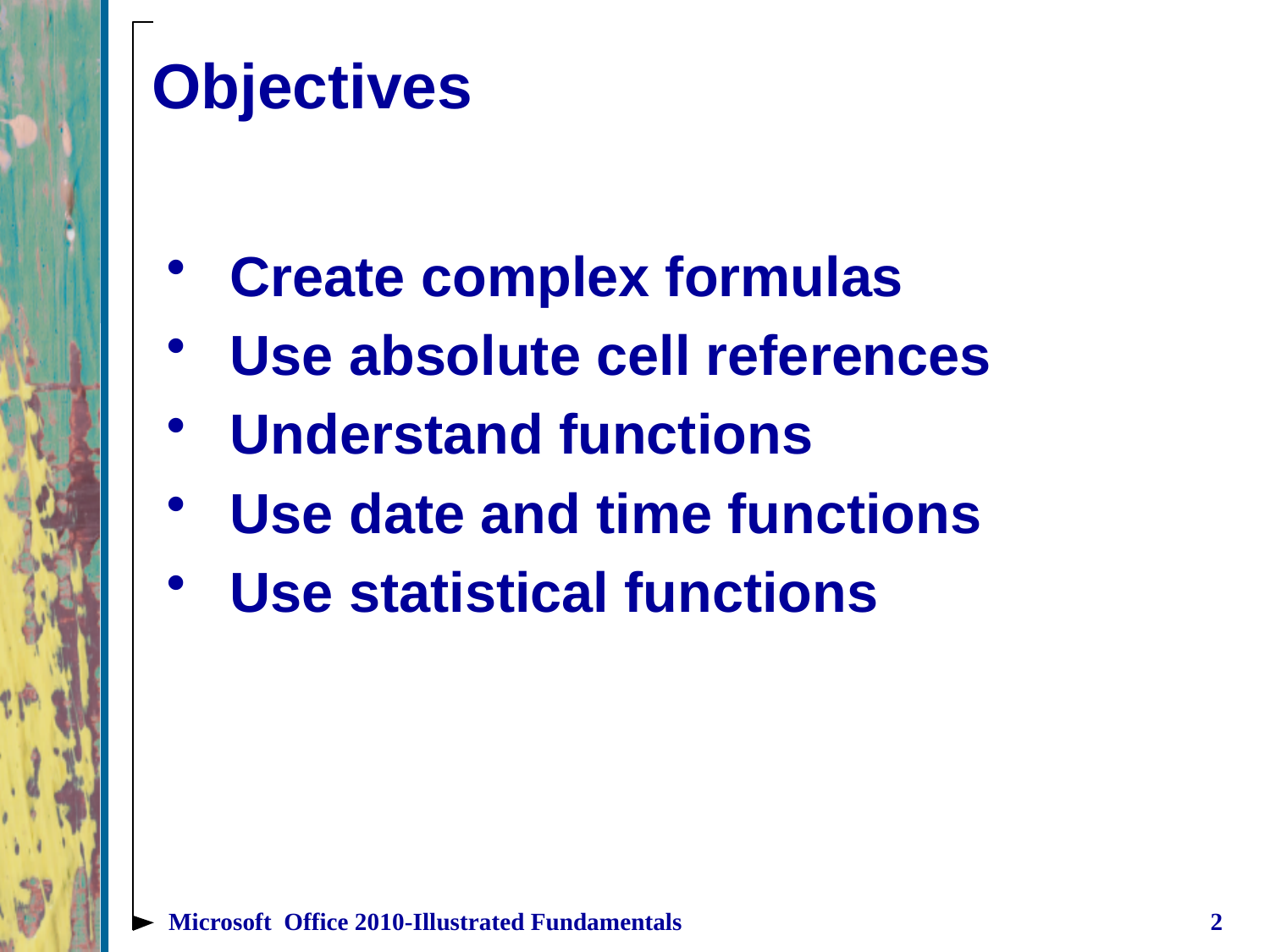

# Objectives
Create complex formulas
Use absolute cell references
Understand functions
Use date and time functions
Use statistical functions
Microsoft  Office 2010-Illustrated Fundamentals
2